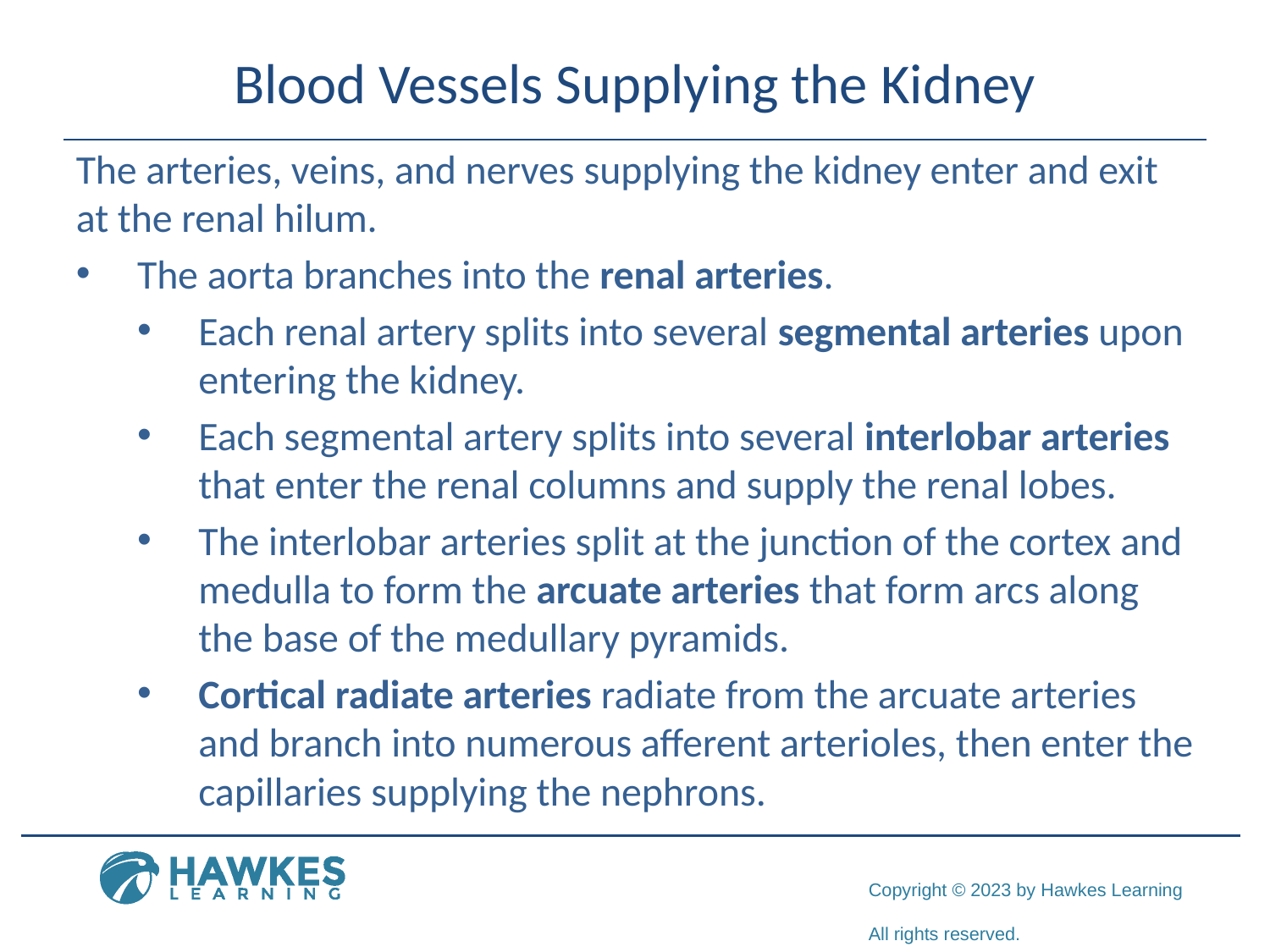

# Blood Vessels Supplying the Kidney
The arteries, veins, and nerves supplying the kidney enter and exit at the renal hilum.
The aorta branches into the renal arteries.
Each renal artery splits into several segmental arteries upon entering the kidney.
Each segmental artery splits into several interlobar arteries that enter the renal columns and supply the renal lobes.
The interlobar arteries split at the junction of the cortex and medulla to form the arcuate arteries that form arcs along the base of the medullary pyramids.
Cortical radiate arteries radiate from the arcuate arteries and branch into numerous afferent arterioles, then enter the capillaries supplying the nephrons.